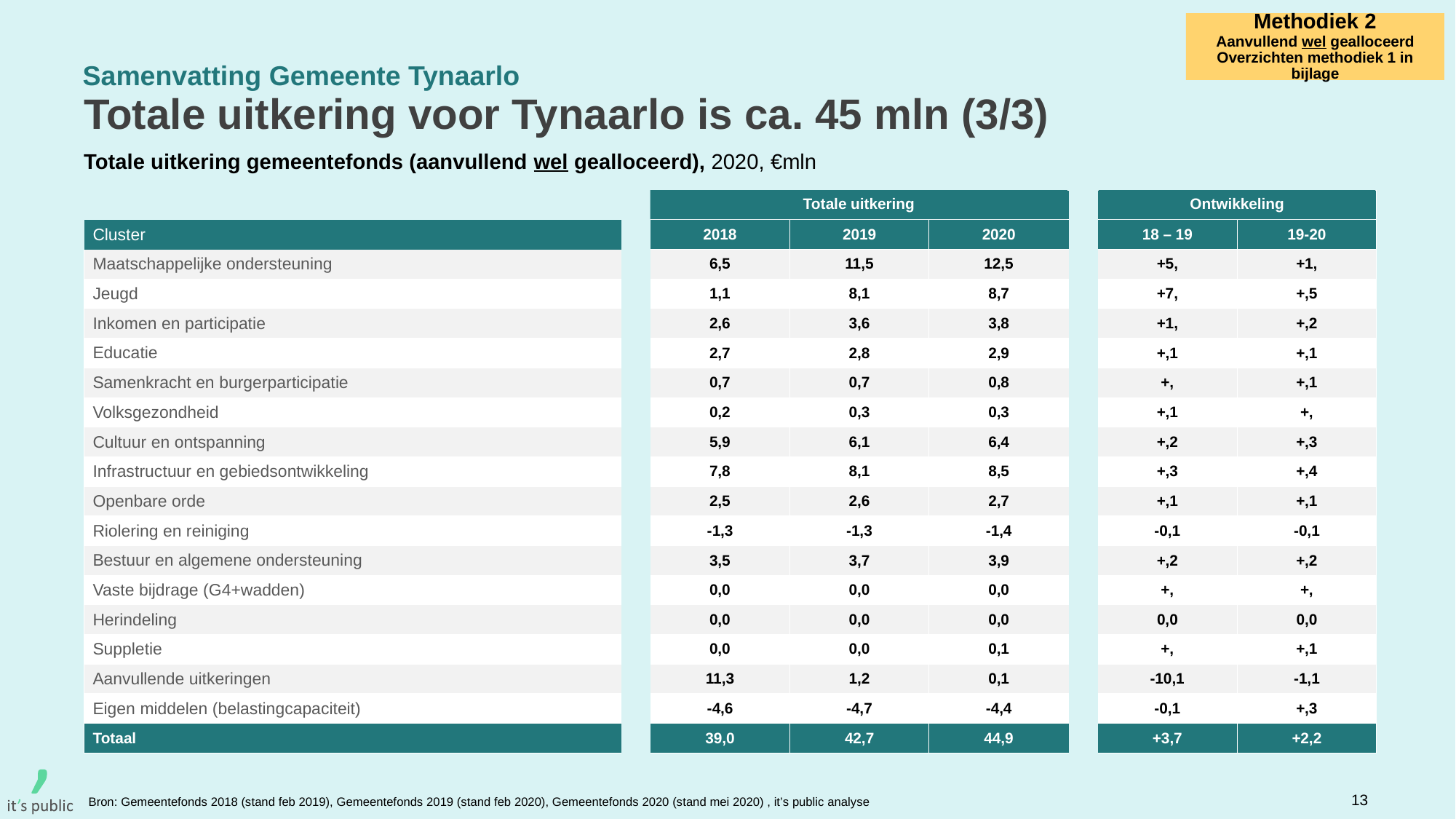

Methodiek 2
Aanvullend wel gealloceerd
Overzichten methodiek 1 in bijlage
Samenvatting Gemeente Tynaarlo
# Totale uitkering voor Tynaarlo is ca. 45 mln (3/3)
Totale uitkering gemeentefonds (aanvullend wel gealloceerd), 2020, €mln
|  |  |  |  |  |  |  |  |
| --- | --- | --- | --- | --- | --- | --- | --- |
| Cluster |  | 2018 | 2019 | 2020 |  | 18 – 19 | 19-20 |
| Maatschappelijke ondersteuning |  | 6,5 | 11,5 | 12,5 |  | +5, | +1, |
| Jeugd |  | 1,1 | 8,1 | 8,7 |  | +7, | +,5 |
| Inkomen en participatie |  | 2,6 | 3,6 | 3,8 |  | +1, | +,2 |
| Educatie |  | 2,7 | 2,8 | 2,9 |  | +,1 | +,1 |
| Samenkracht en burgerparticipatie |  | 0,7 | 0,7 | 0,8 |  | +, | +,1 |
| Volksgezondheid |  | 0,2 | 0,3 | 0,3 |  | +,1 | +, |
| Cultuur en ontspanning |  | 5,9 | 6,1 | 6,4 |  | +,2 | +,3 |
| Infrastructuur en gebiedsontwikkeling |  | 7,8 | 8,1 | 8,5 |  | +,3 | +,4 |
| Openbare orde |  | 2,5 | 2,6 | 2,7 |  | +,1 | +,1 |
| Riolering en reiniging |  | -1,3 | -1,3 | -1,4 |  | -0,1 | -0,1 |
| Bestuur en algemene ondersteuning |  | 3,5 | 3,7 | 3,9 |  | +,2 | +,2 |
| Vaste bijdrage (G4+wadden) |  | 0,0 | 0,0 | 0,0 |  | +, | +, |
| Herindeling |  | 0,0 | 0,0 | 0,0 |  | 0,0 | 0,0 |
| Suppletie |  | 0,0 | 0,0 | 0,1 |  | +, | +,1 |
| Aanvullende uitkeringen |  | 11,3 | 1,2 | 0,1 |  | -10,1 | -1,1 |
| Eigen middelen (belastingcapaciteit) |  | -4,6 | -4,7 | -4,4 |  | -0,1 | +,3 |
| Totaal |  | 39,0 | 42,7 | 44,9 |  | +3,7 | +2,2 |
Totale uitkering
Ontwikkeling

13
Bron: Gemeentefonds 2018 (stand feb 2019), Gemeentefonds 2019 (stand feb 2020), Gemeentefonds 2020 (stand mei 2020) , it’s public analyse